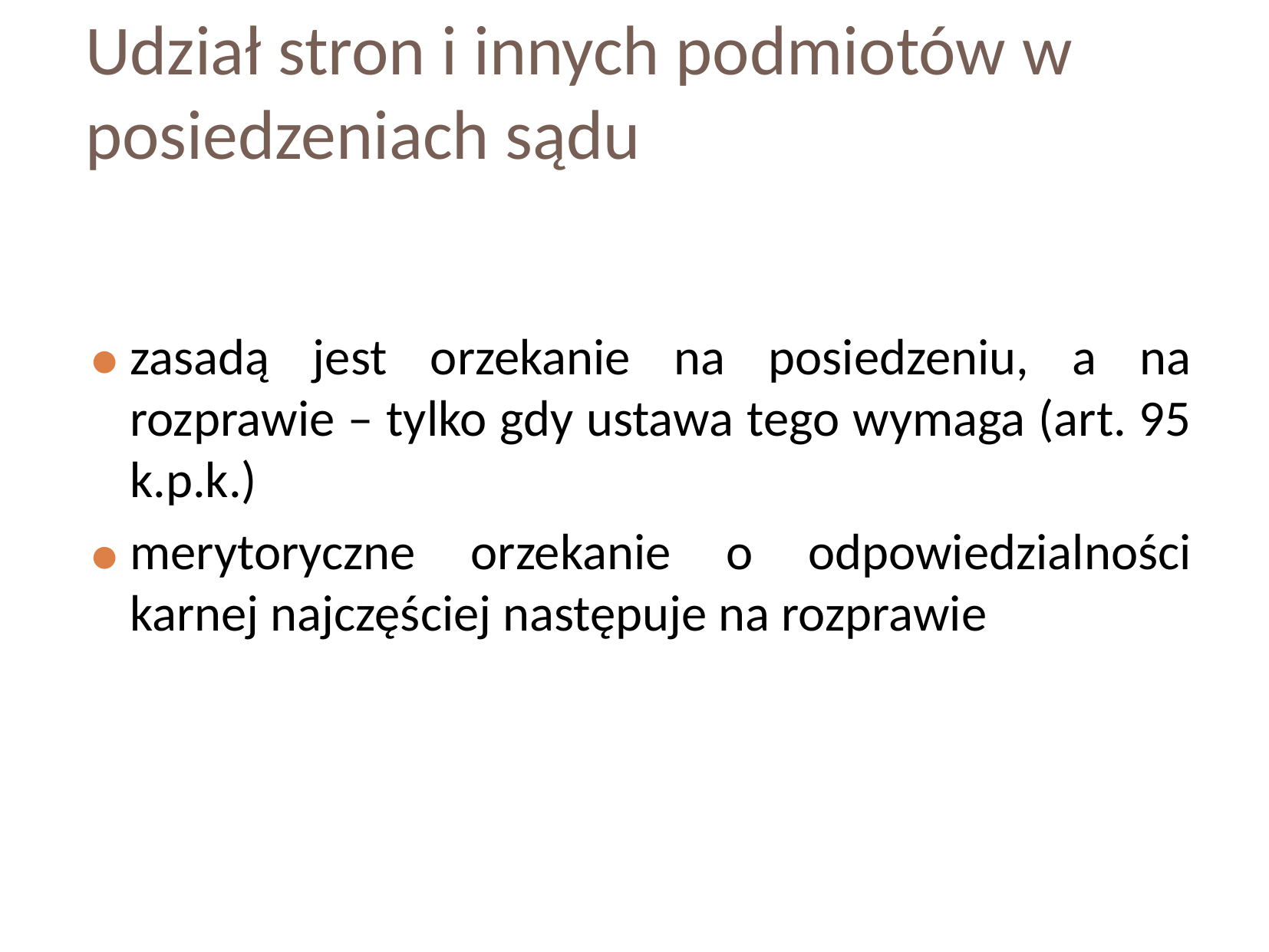

Udział stron i innych podmiotów w posiedzeniach sądu
zasadą jest orzekanie na posiedzeniu, a na rozprawie – tylko gdy ustawa tego wymaga (art. 95 k.p.k.)
merytoryczne orzekanie o odpowiedzialności karnej najczęściej następuje na rozprawie